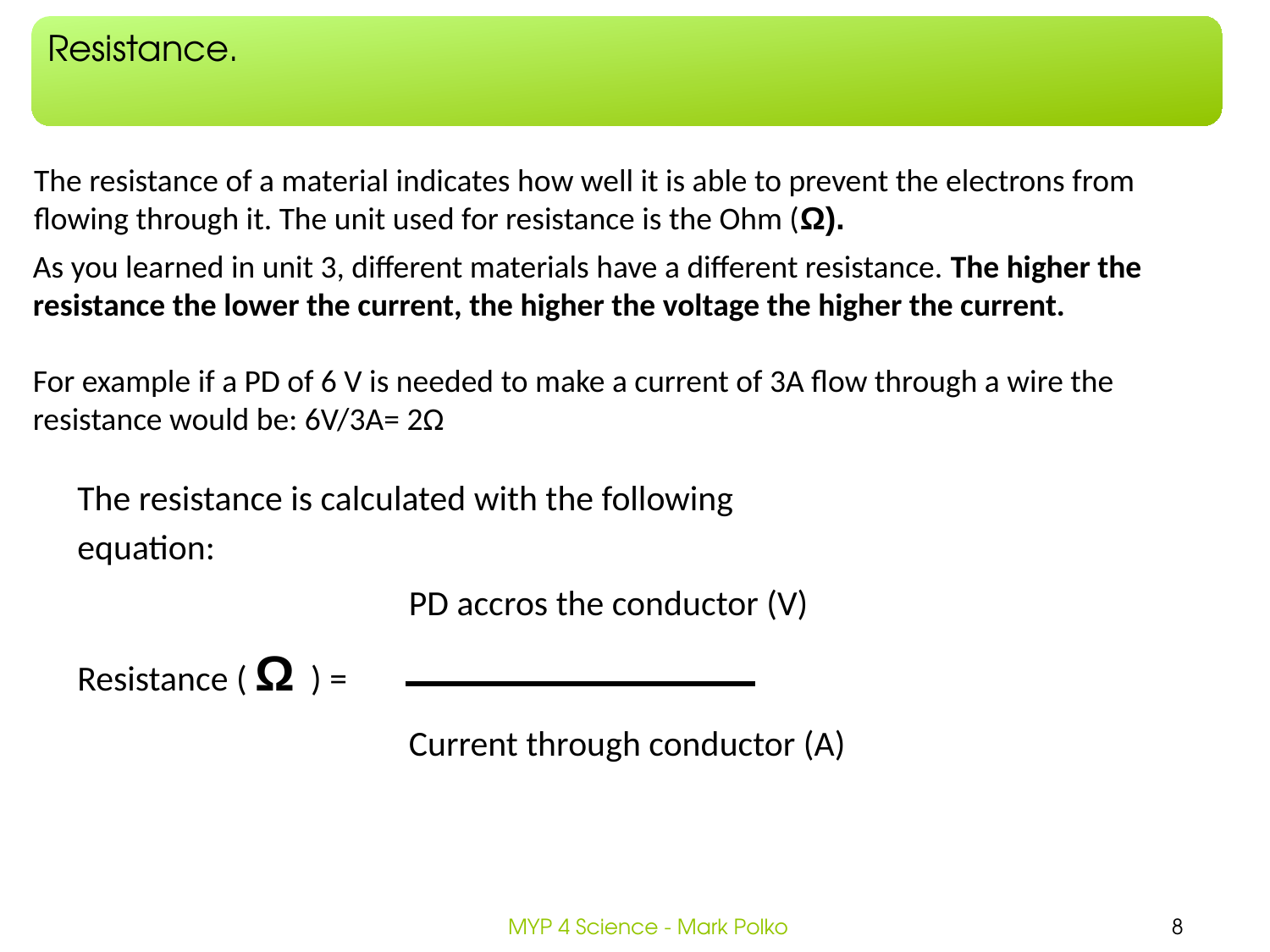

Resistance.
The resistance of a material indicates how well it is able to prevent the electrons from flowing through it. The unit used for resistance is the Ohm (Ω).

As you learned in unit 3, different materials have a different resistance. The higher the resistance the lower the current, the higher the voltage the higher the current.

For example if a PD of 6 V is needed to make a current of 3A flow through a wire the resistance would be: 6V/3A= 2Ω
The resistance is calculated with the following equation:
Resistance ( Ω  ) =
PD accros the conductor (V)

Current through conductor (A)
8
MYP 4 Science - Mark Polko